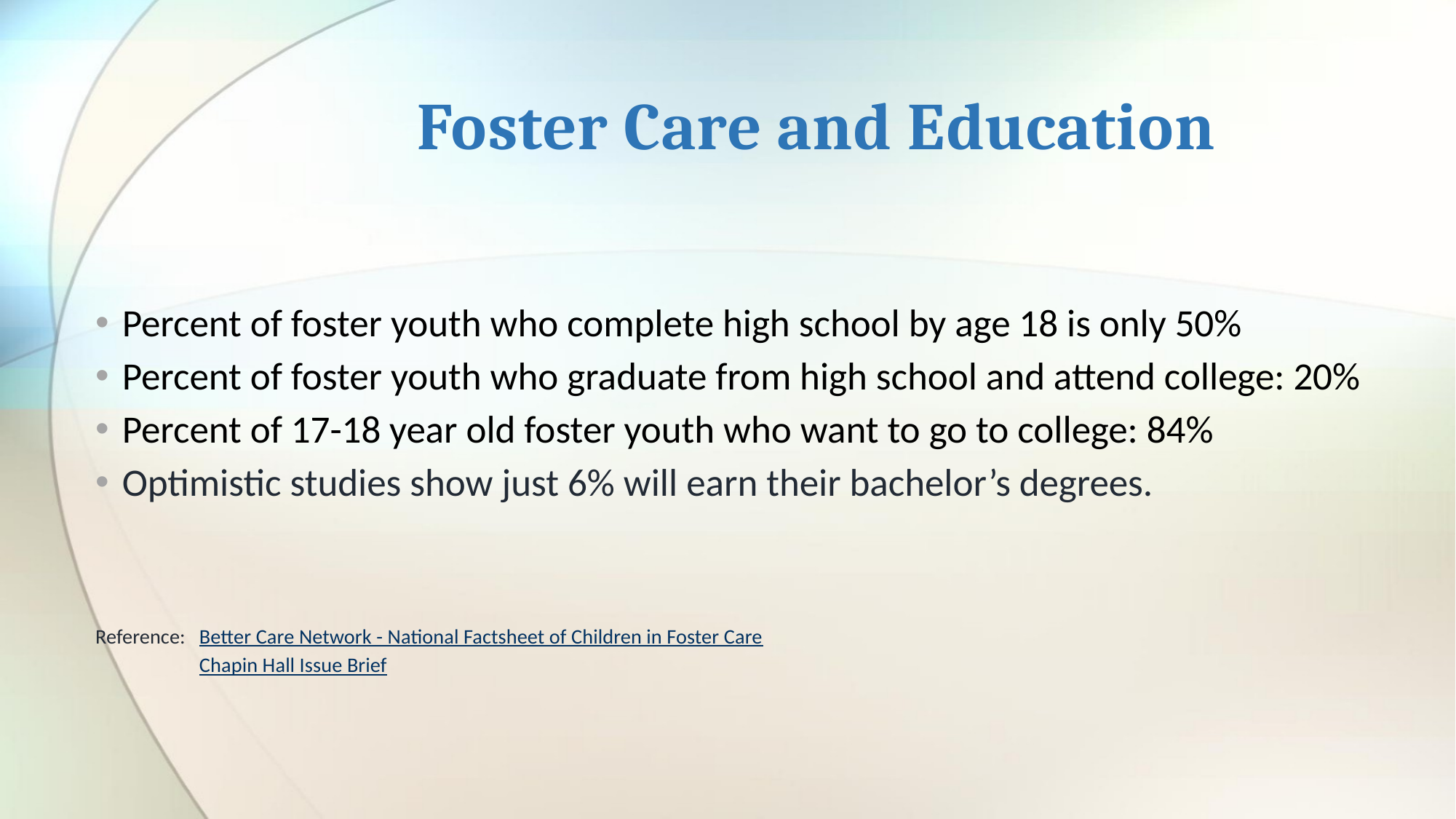

# Foster Care and Education

Percent of foster youth who complete high school by age 18 is only 50%
Percent of foster youth who graduate from high school and attend college: 20%
Percent of 17-18 year old foster youth who want to go to college: 84%
Optimistic studies show just 6% will earn their bachelor’s degrees.

Reference:	 Better Care Network - National Factsheet of Children in Foster Care
	 Chapin Hall Issue Brief